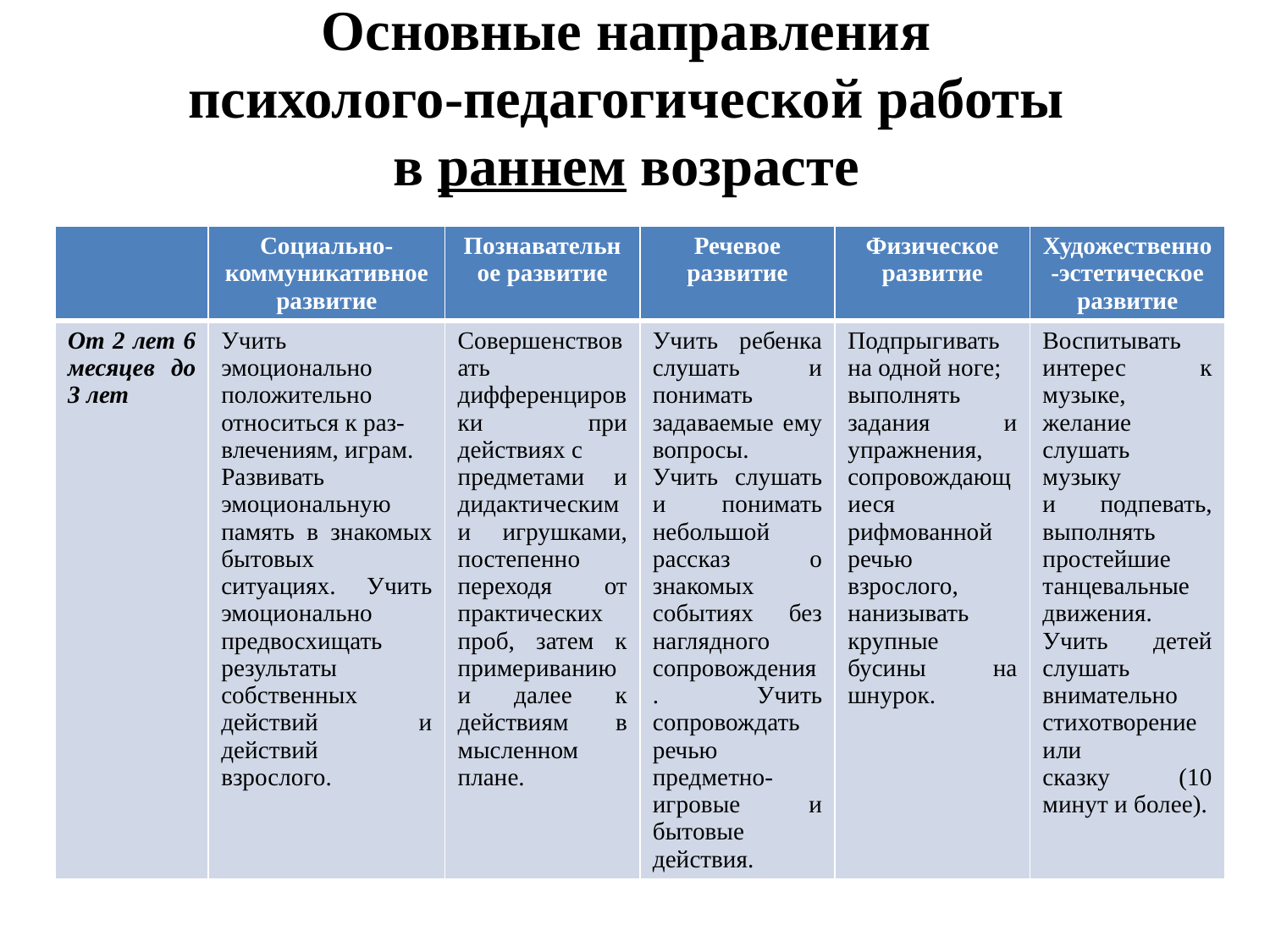

# Основные направления психолого-педагогической работы в раннем возрасте
|  | Социально-коммуникативное развитие | Познавательное развитие | Речевое развитие | Физическое развитие | Художественно-эстетическое развитие |
| --- | --- | --- | --- | --- | --- |
| От 2 лет 6 месяцев до 3 лет | Учить эмоционально положительно относиться к раз- влечениям, играм. Развивать эмоциональную память в знакомых бытовых ситуациях. Учить эмоционально предвосхищать результаты собственных действий и действий взрослого. | Совершенствовать дифференцировки при действиях с предметами и дидактическими игрушками, постепенно переходя от практических проб, затем к примериванию и далее к действиям в мысленном плане. | Учить ребенка слушать и понимать задаваемые ему вопросы. Учить слушать и понимать небольшой рассказ о знакомых событиях без наглядного сопровождения. Учить сопровождать речью предметно-игровые и бытовые действия. | Подпрыгивать на одной ноге; выполнять задания и упражнения, сопровождающиеся рифмованной речью взрослого, нанизывать крупные бусины на шнурок. | Воспитывать интерес к музыке, желание слушать музыку и подпевать, выполнять простейшие танцевальные движения. Учить детей слушать внимательно стихотворение или сказку (10 минут и более). |